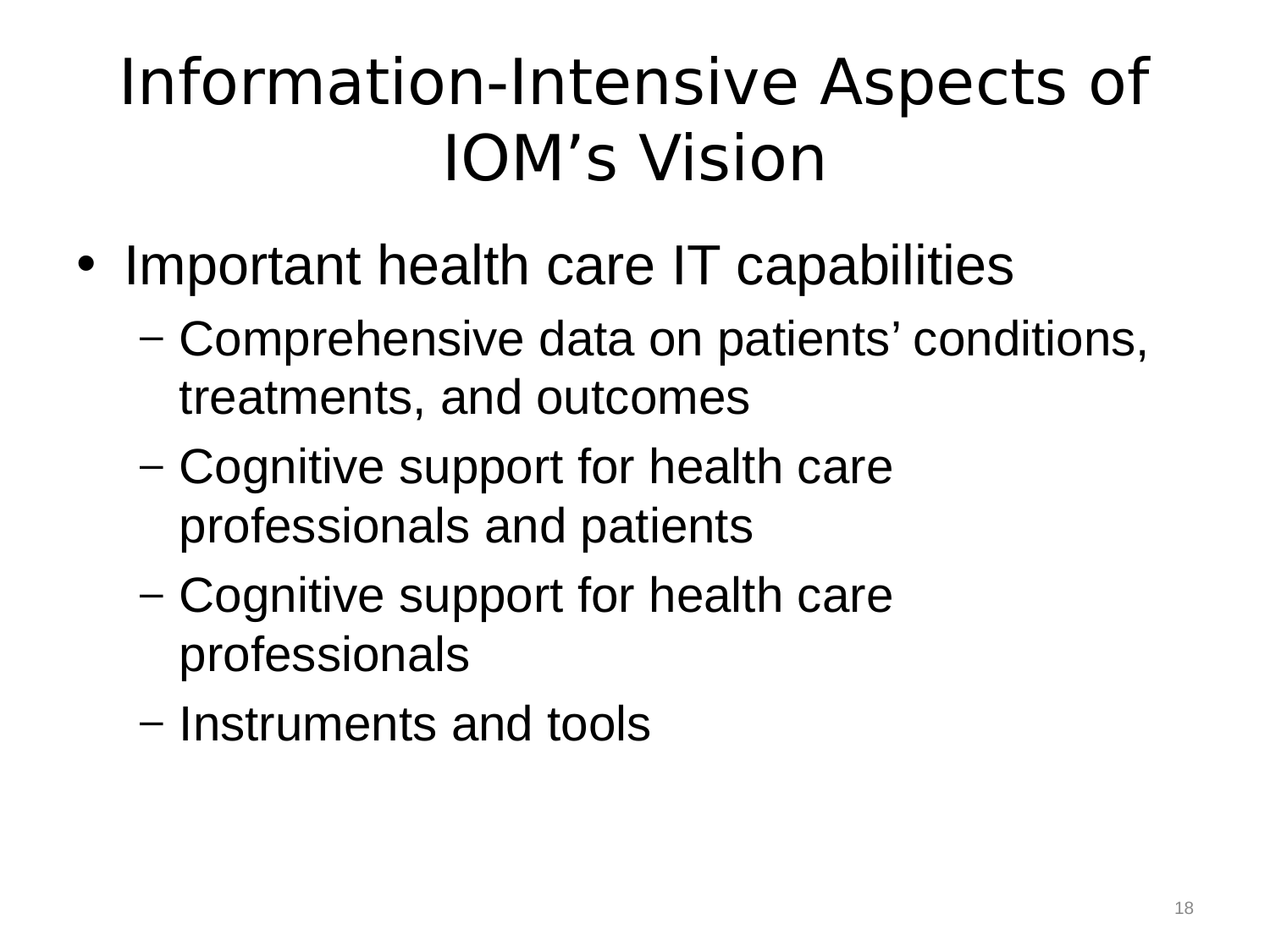

# Information-Intensive Aspects of IOM’s Vision
Important health care IT capabilities
Comprehensive data on patients’ conditions, treatments, and outcomes
Cognitive support for health care professionals and patients
Cognitive support for health care professionals
Instruments and tools
18